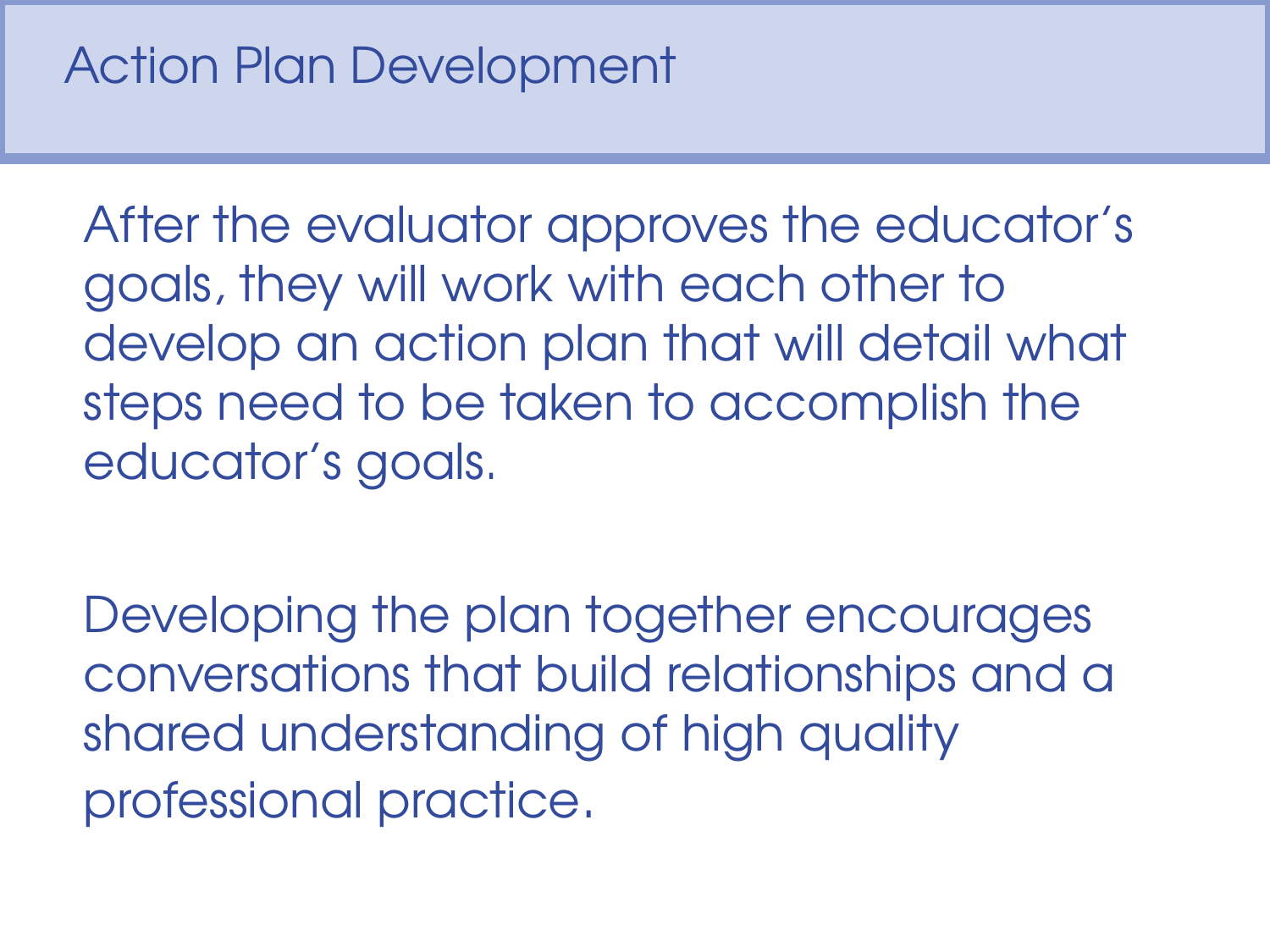

Action Plan Development
After the evaluator approves the educator’s goals, they will work with each other to develop an action plan that will detail what steps need to be taken to accomplish the educator’s goals.

Developing the plan together encourages conversations that build relationships and a shared understanding of high quality professional practice.